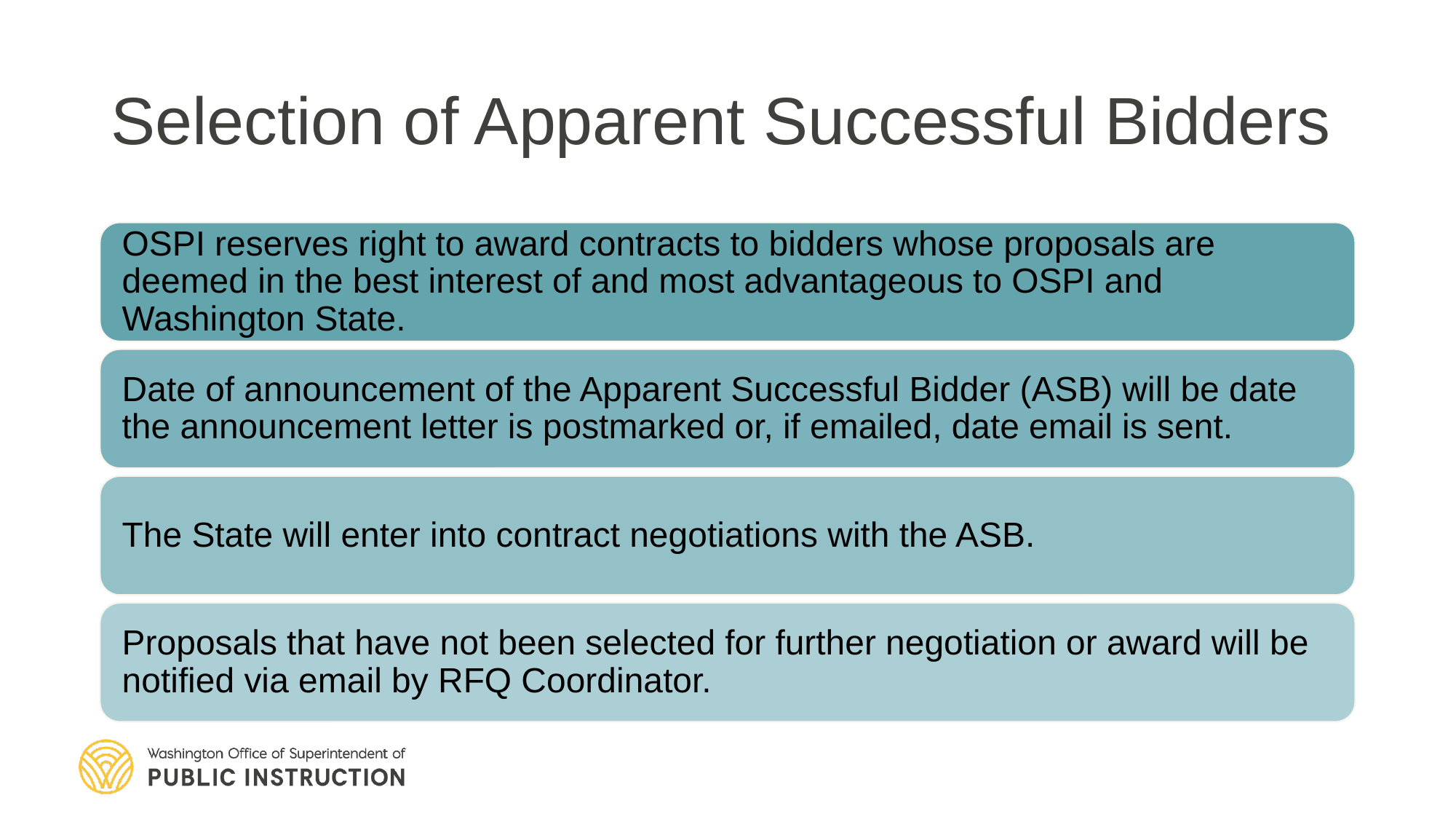

# Selection of Apparent Successful Bidders
OSPI reserves right to award contracts to bidders whose proposals are deemed in the best interest of and most advantageous to OSPI and Washington State.
Date of announcement of the Apparent Successful Bidder (ASB) will be date the announcement letter is postmarked or, if emailed, date email is sent.
The State will enter into contract negotiations with the ASB.
Proposals that have not been selected for further negotiation or award will be notified via email by RFQ Coordinator.